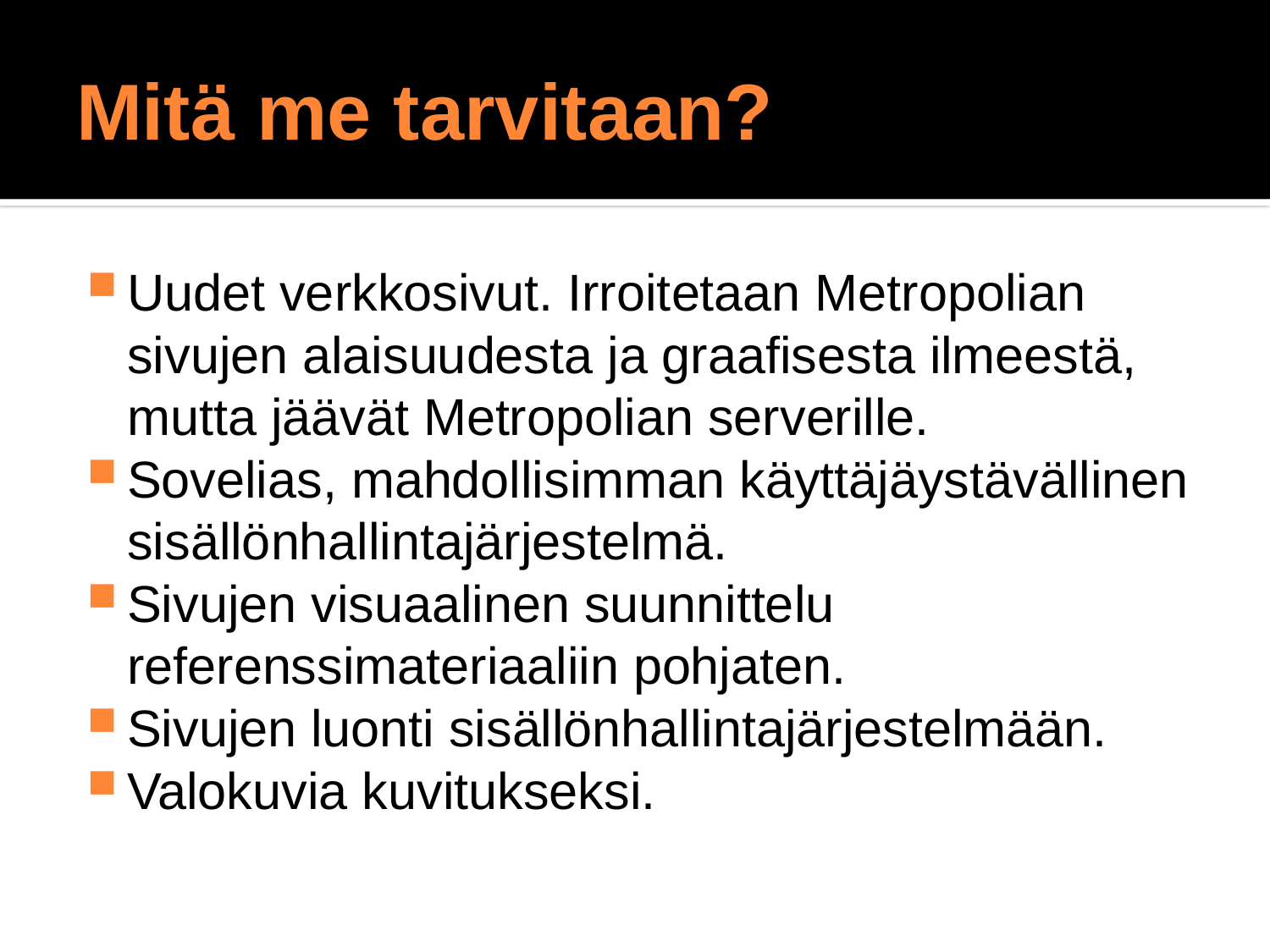

# Mitä me tarvitaan?
Uudet verkkosivut. Irroitetaan Metropolian sivujen alaisuudesta ja graafisesta ilmeestä, mutta jäävät Metropolian serverille.
Sovelias, mahdollisimman käyttäjäystävällinen sisällönhallintajärjestelmä.
Sivujen visuaalinen suunnittelu referenssimateriaaliin pohjaten.
Sivujen luonti sisällönhallintajärjestelmään.
Valokuvia kuvitukseksi.